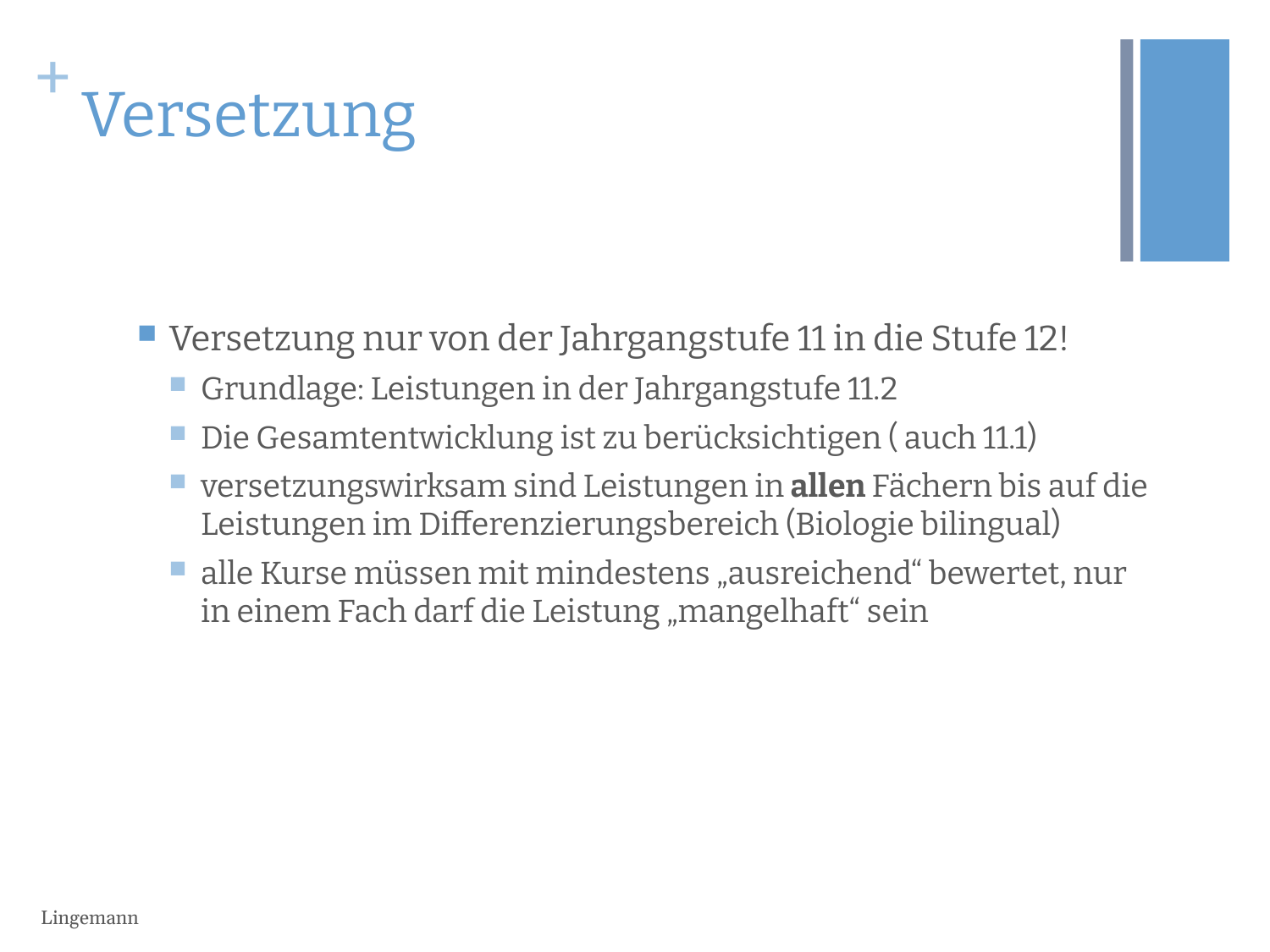

# Versetzung
Versetzung nur von der Jahrgangstufe 11 in die Stufe 12!
Grundlage: Leistungen in der Jahrgangstufe 11.2
Die Gesamtentwicklung ist zu berücksichtigen ( auch 11.1)
versetzungswirksam sind Leistungen in allen Fächern bis auf die Leistungen im Differenzierungsbereich (Biologie bilingual)
alle Kurse müssen mit mindestens „ausreichend“ bewertet, nur in einem Fach darf die Leistung „mangelhaft“ sein
Lingemann